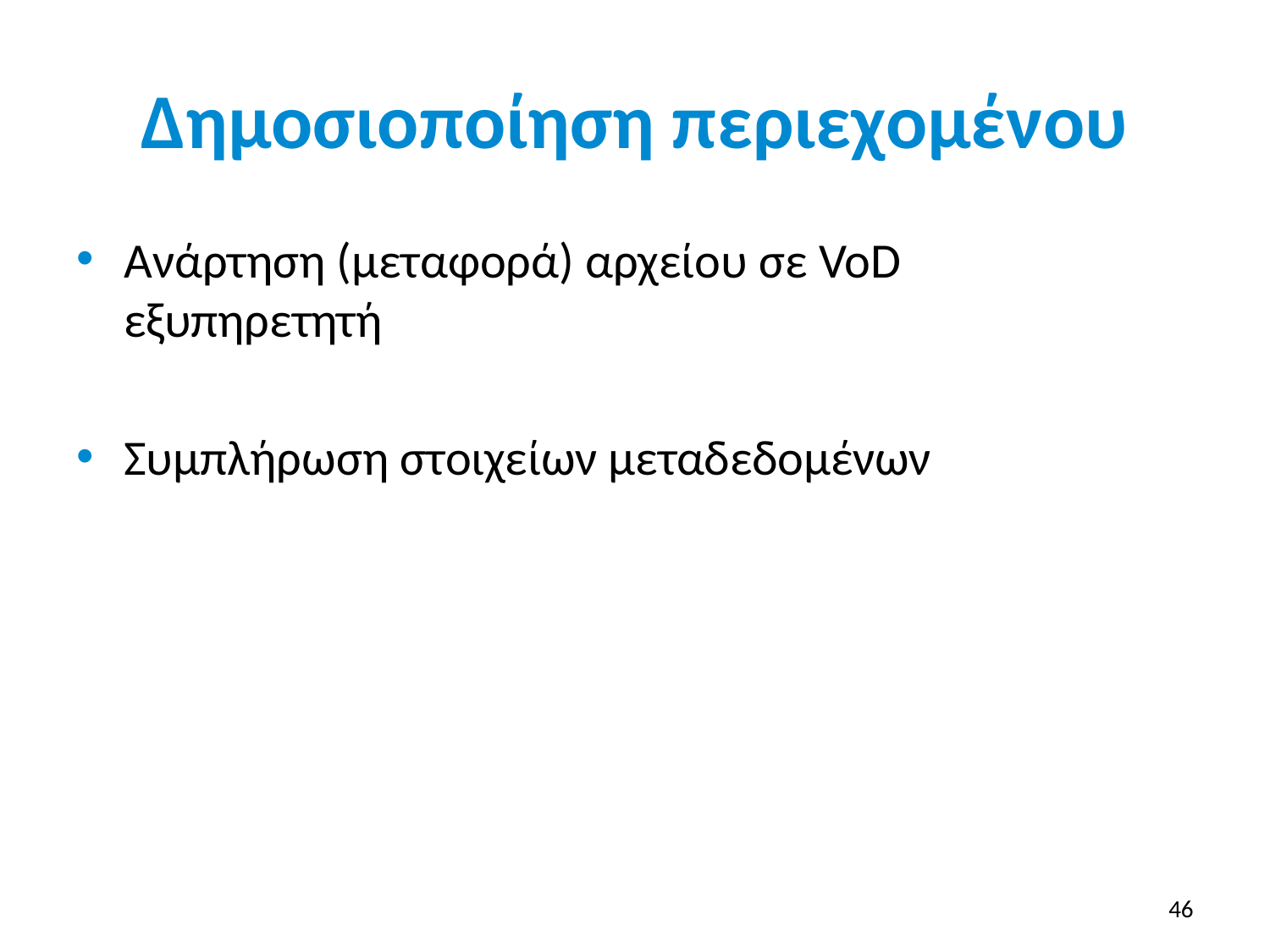

# Δημοσιοποίηση περιεχομένου
Ανάρτηση (μεταφορά) αρχείου σε VoD εξυπηρετητή

Συμπλήρωση στοιχείων μεταδεδομένων
46